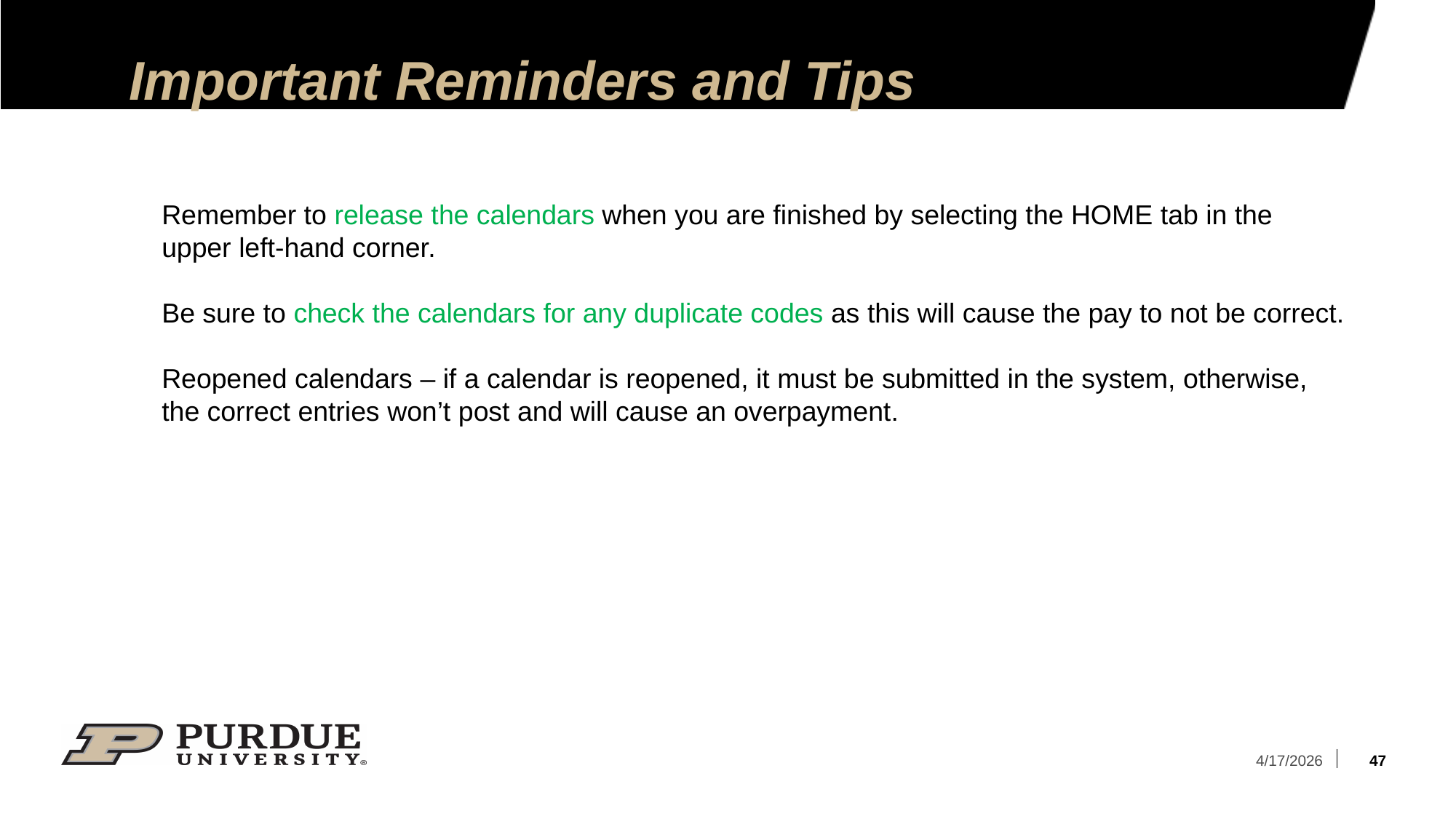

# Important Reminders and Tips
Remember to release the calendars when you are finished by selecting the HOME tab in the upper left-hand corner.

Be sure to check the calendars for any duplicate codes as this will cause the pay to not be correct.

Reopened calendars – if a calendar is reopened, it must be submitted in the system, otherwise, the correct entries won’t post and will cause an overpayment.

47
4/17/2026